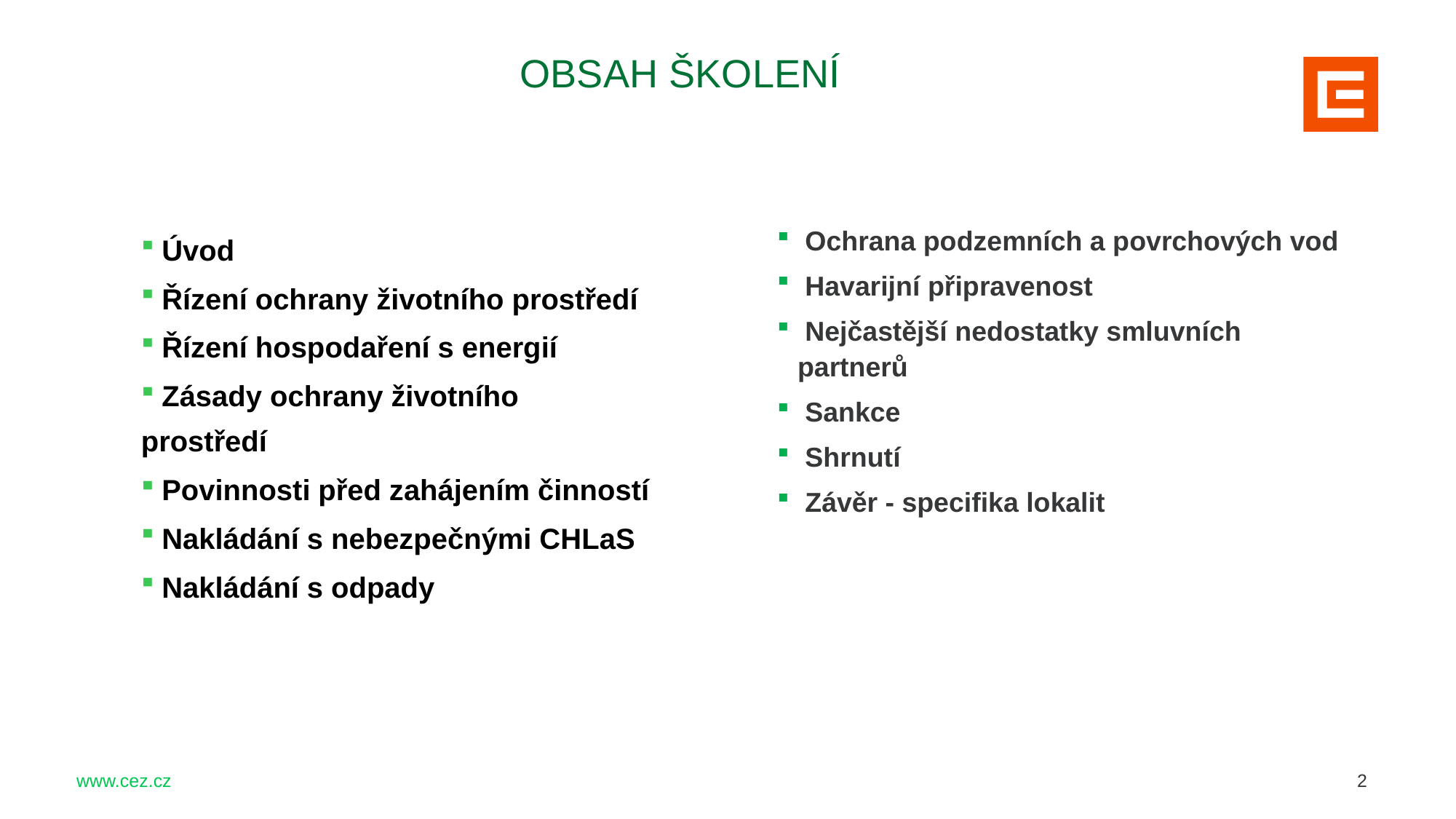

OBSAH ŠKOLENÍ
 Ochrana podzemních a povrchových vod
 Havarijní připravenost
 Nejčastější nedostatky smluvních  partnerů
 Sankce
 Shrnutí
 Závěr - specifika lokalit

  Úvod
  Řízení ochrany životního prostředí
  Řízení hospodaření s energií
  Zásady ochrany životního prostředí
  Povinnosti před zahájením činností
  Nakládání s nebezpečnými CHLaS
  Nakládání s odpady